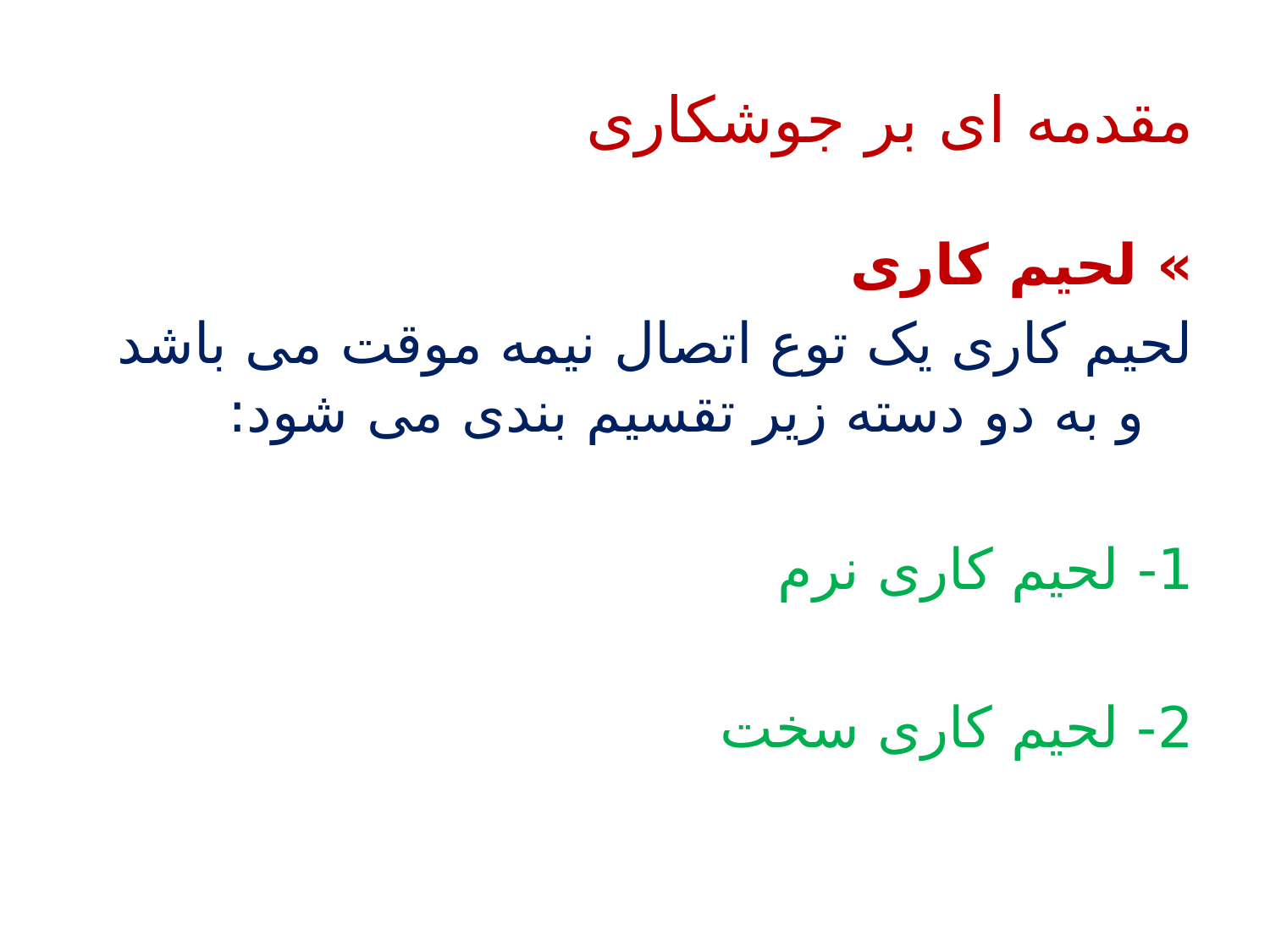

# مقدمه ای بر جوشکاری
» لحیم کاری
لحیم کاری یک توع اتصال نیمه موقت می باشد و به دو دسته زیر تقسیم بندی می شود:

1- لحیم کاری نرم

2- لحیم کاری سخت